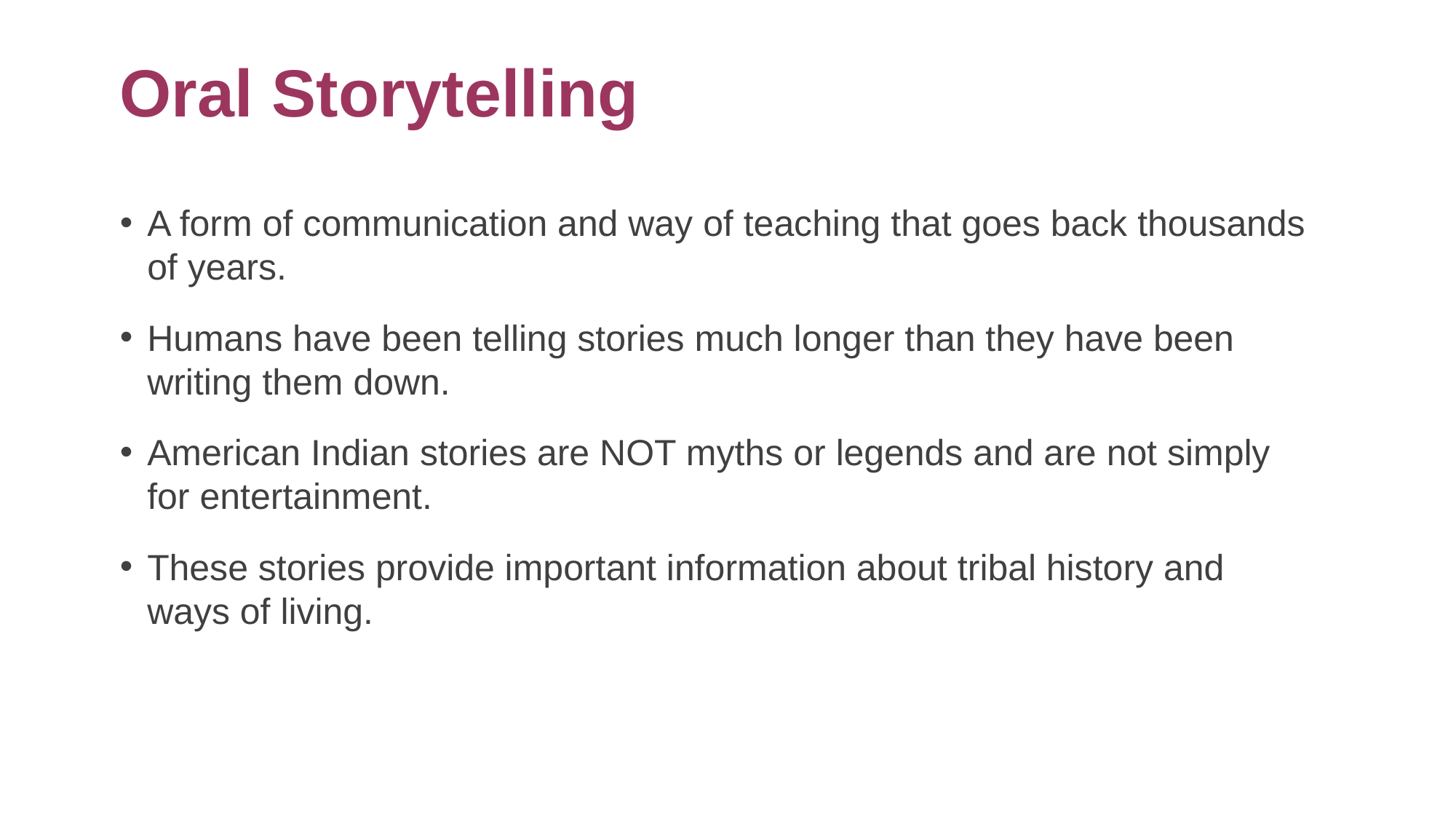

# Oral Storytelling
A form of communication and way of teaching that goes back thousands of years.
Humans have been telling stories much longer than they have been writing them down.
American Indian stories are NOT myths or legends and are not simply for entertainment.
These stories provide important information about tribal history and ways of living.